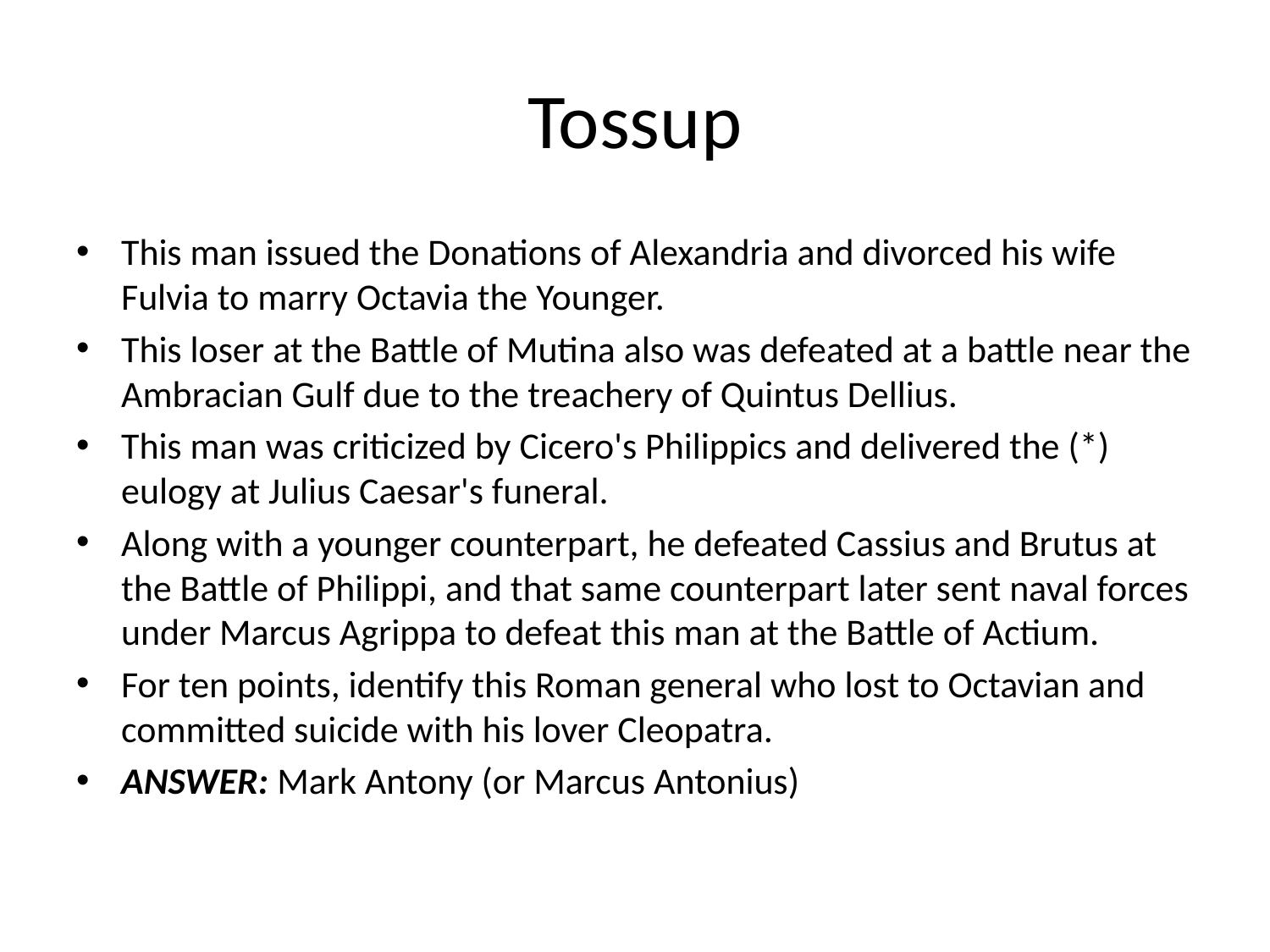

# Tossup
This man issued the Donations of Alexandria and divorced his wife Fulvia to marry Octavia the Younger.
This loser at the Battle of Mutina also was defeated at a battle near the Ambracian Gulf due to the treachery of Quintus Dellius.
This man was criticized by Cicero's Philippics and delivered the (*) eulogy at Julius Caesar's funeral.
Along with a younger counterpart, he defeated Cassius and Brutus at the Battle of Philippi, and that same counterpart later sent naval forces under Marcus Agrippa to defeat this man at the Battle of Actium.
For ten points, identify this Roman general who lost to Octavian and committed suicide with his lover Cleopatra.
ANSWER: Mark Antony (or Marcus Antonius)